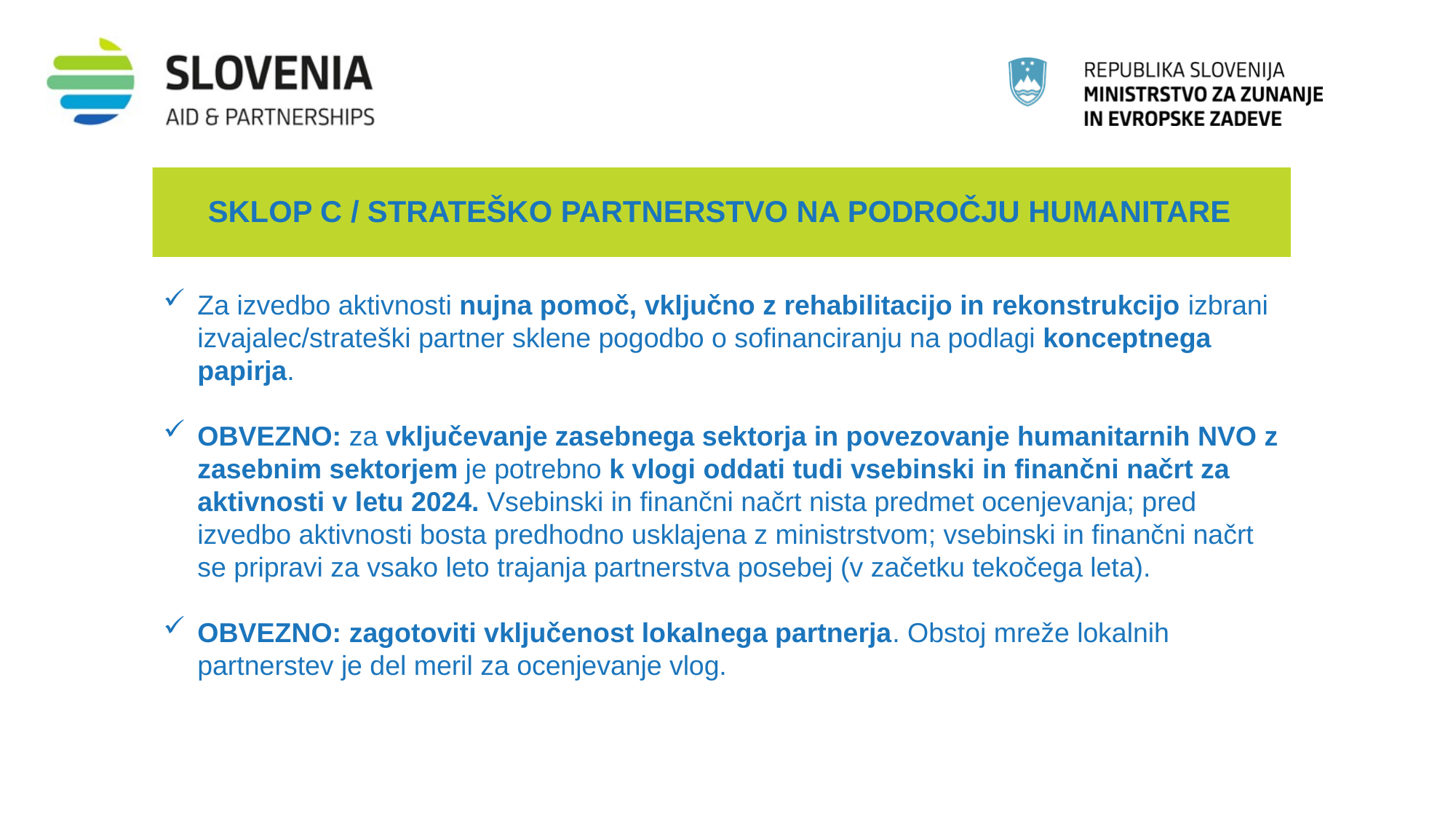

SKLOP C / STRATEŠKO PARTNERSTVO NA PODROČJU HUMANITARE

Za izvedbo aktivnosti nujna pomoč, vključno z rehabilitacijo in rekonstrukcijo izbrani izvajalec/strateški partner sklene pogodbo o sofinanciranju na podlagi konceptnega papirja.

OBVEZNO: za vključevanje zasebnega sektorja in povezovanje humanitarnih NVO z zasebnim sektorjem je potrebno k vlogi oddati tudi vsebinski in finančni načrt za aktivnosti v letu 2024. Vsebinski in finančni načrt nista predmet ocenjevanja; pred izvedbo aktivnosti bosta predhodno usklajena z ministrstvom; vsebinski in finančni načrt se pripravi za vsako leto trajanja partnerstva posebej (v začetku tekočega leta).

OBVEZNO: zagotoviti vključenost lokalnega partnerja. Obstoj mreže lokalnih partnerstev je del meril za ocenjevanje vlog.